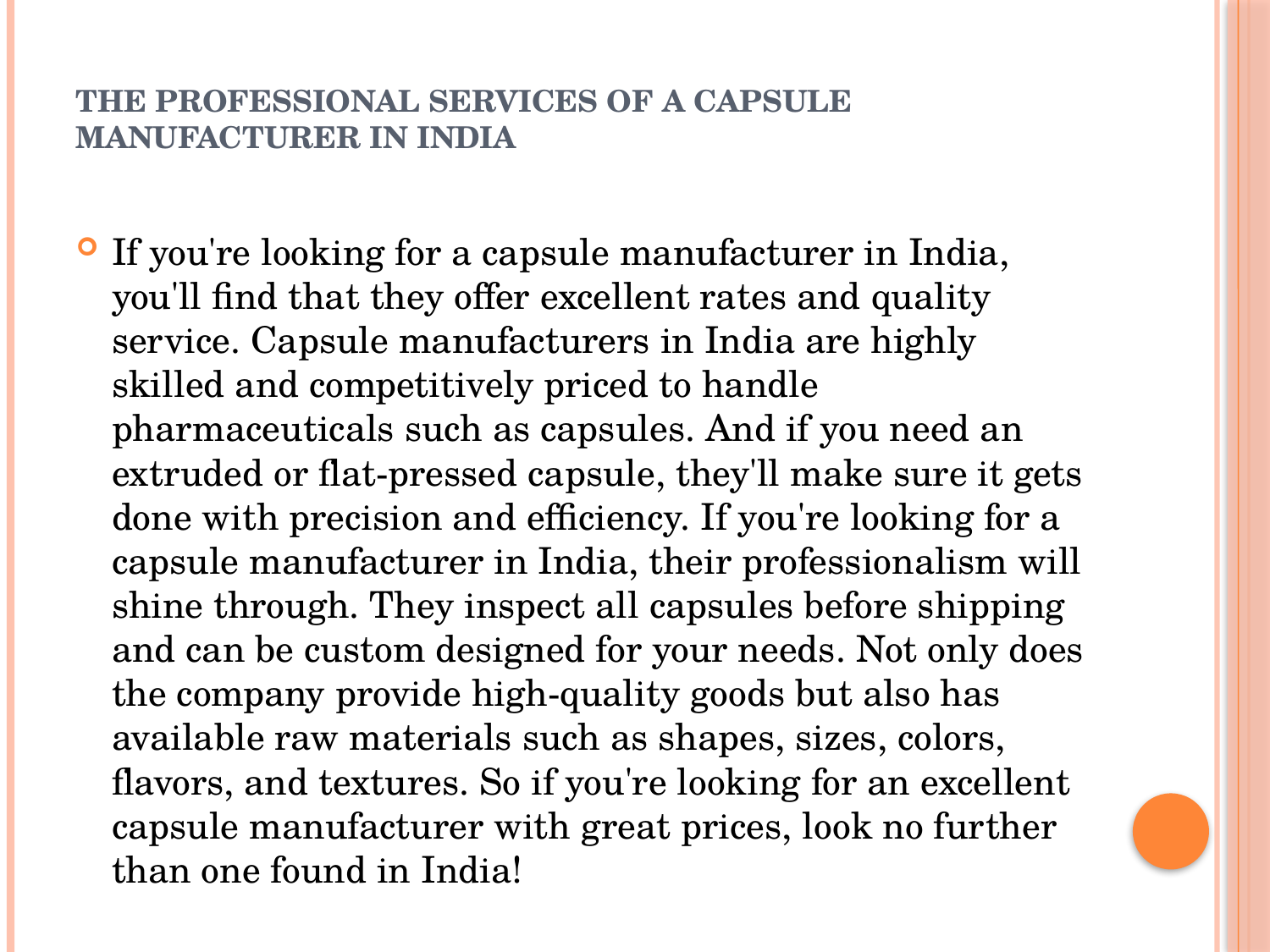

# The professional services of a capsule manufacturer in India
If you're looking for a capsule manufacturer in India, you'll find that they offer excellent rates and quality service. Capsule manufacturers in India are highly skilled and competitively priced to handle pharmaceuticals such as capsules. And if you need an extruded or flat-pressed capsule, they'll make sure it gets done with precision and efficiency. If you're looking for a capsule manufacturer in India, their professionalism will shine through. They inspect all capsules before shipping and can be custom designed for your needs. Not only does the company provide high-quality goods but also has available raw materials such as shapes, sizes, colors, flavors, and textures. So if you're looking for an excellent capsule manufacturer with great prices, look no further than one found in India!